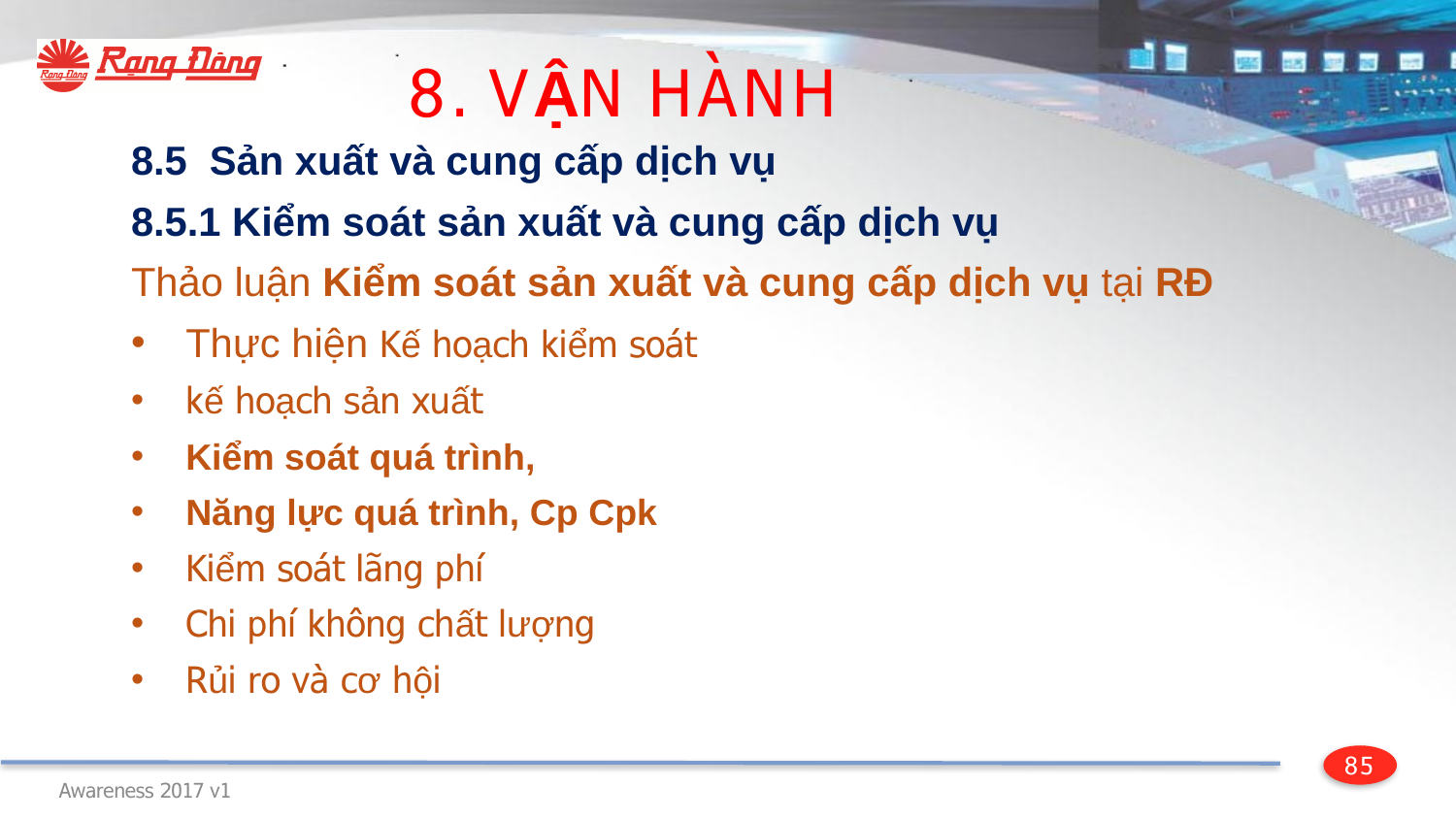

8. VẬN HÀNH
8.5  Sản xuất và cung cấp dịch vụ
8.5.1 Kiểm soát sản xuất và cung cấp dịch vụ
Thảo luận Kiểm soát sản xuất và cung cấp dịch vụ tại RĐ
Thực hiện Kế hoạch kiểm soát
kế hoạch sản xuất
Kiểm soát quá trình,
Năng lực quá trình, Cp Cpk
Kiểm soát lãng phí
Chi phí không chất lượng
Rủi ro và cơ hội